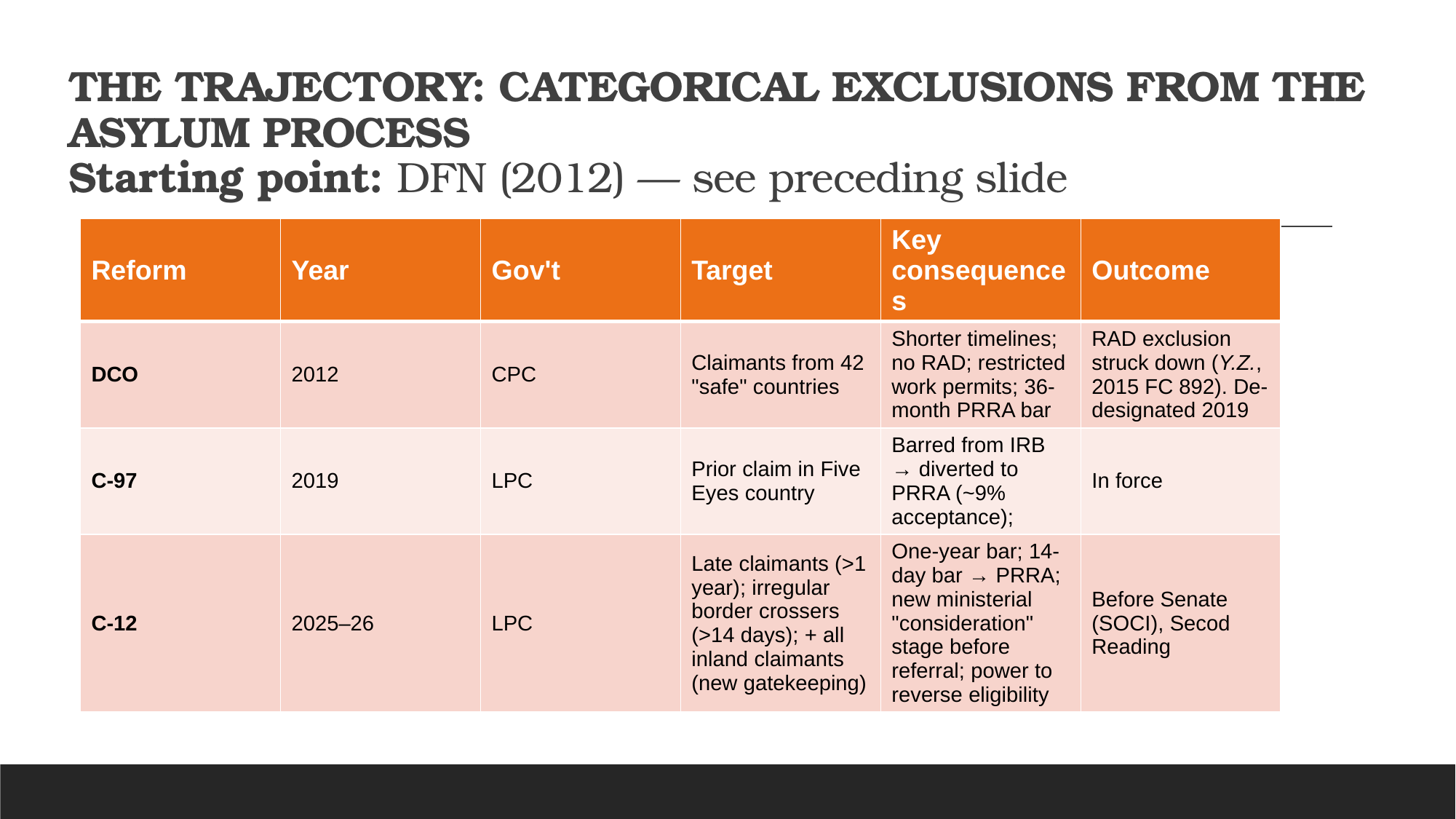

# THE TRAJECTORY: CATEGORICAL EXCLUSIONS FROM THE ASYLUM PROCESS Starting point: DFN (2012) — see preceding slide
| Reform | Year | Gov't | Target | Key consequences | Outcome |
| --- | --- | --- | --- | --- | --- |
| DCO | 2012 | CPC | Claimants from 42 "safe" countries | Shorter timelines; no RAD; restricted work permits; 36-month PRRA bar | RAD exclusion struck down (Y.Z., 2015 FC 892). De-designated 2019 |
| C-97 | 2019 | LPC | Prior claim in Five Eyes country | Barred from IRB → diverted to PRRA (~9% acceptance); | In force |
| C-12 | 2025–26 | LPC | Late claimants (>1 year); irregular border crossers (>14 days); + all inland claimants (new gatekeeping) | One-year bar; 14-day bar → PRRA; new ministerial "consideration" stage before referral; power to reverse eligibility | Before Senate (SOCI), Secod Reading |